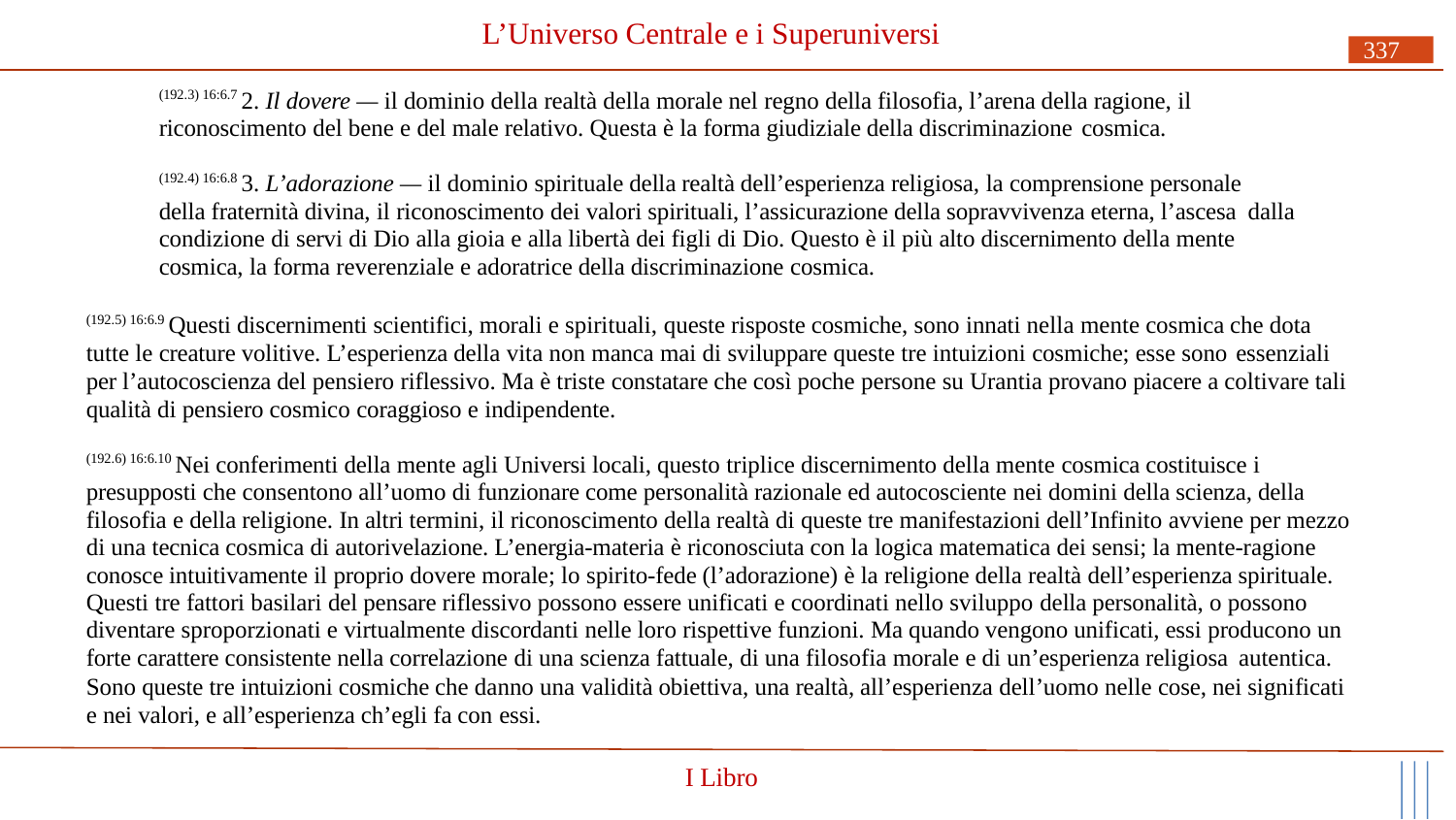

# L’Universo Centrale e i Superuniversi
337

(192.3) 16:6.7 2. Il dovere — il dominio della realtà della morale nel regno della filosofia, l’arena della ragione, il  riconoscimento del bene e del male relativo. Questa è la forma giudiziale della discriminazione cosmica.

(192.4) 16:6.8 3. L’adorazione — il dominio spirituale della realtà dell’esperienza religiosa, la comprensione personale  della fraternità divina, il riconoscimento dei valori spirituali, l’assicurazione della sopravvivenza eterna, l’ascesa  dalla condizione di servi di Dio alla gioia e alla libertà dei figli di Dio. Questo è il più alto discernimento della mente  cosmica, la forma reverenziale e adoratrice della discriminazione cosmica.

(192.5) 16:6.9 Questi discernimenti scientifici, morali e spirituali, queste risposte cosmiche, sono innati nella mente cosmica che dota  tutte le creature volitive. L’esperienza della vita non manca mai di sviluppare queste tre intuizioni cosmiche; esse sono essenziali
per l’autocoscienza del pensiero riflessivo. Ma è triste constatare che così poche persone su Urantia provano piacere a coltivare tali  qualità di pensiero cosmico coraggioso e indipendente.

(192.6) 16:6.10 Nei conferimenti della mente agli Universi locali, questo triplice discernimento della mente cosmica costituisce i  presupposti che consentono all’uomo di funzionare come personalità razionale ed autocosciente nei domini della scienza, della  filosofia e della religione. In altri termini, il riconoscimento della realtà di queste tre manifestazioni dell’Infinito avviene per mezzo  di una tecnica cosmica di autorivelazione. L’energia-materia è riconosciuta con la logica matematica dei sensi; la mente-ragione  conosce intuitivamente il proprio dovere morale; lo spirito-fede (l’adorazione) è la religione della realtà dell’esperienza spirituale.  Questi tre fattori basilari del pensare riflessivo possono essere unificati e coordinati nello sviluppo della personalità, o possono  diventare sproporzionati e virtualmente discordanti nelle loro rispettive funzioni. Ma quando vengono unificati, essi producono un  forte carattere consistente nella correlazione di una scienza fattuale, di una filosofia morale e di un’esperienza religiosa autentica.
Sono queste tre intuizioni cosmiche che danno una validità obiettiva, una realtà, all’esperienza dell’uomo nelle cose, nei significati  e nei valori, e all’esperienza ch’egli fa con essi.

I Libro